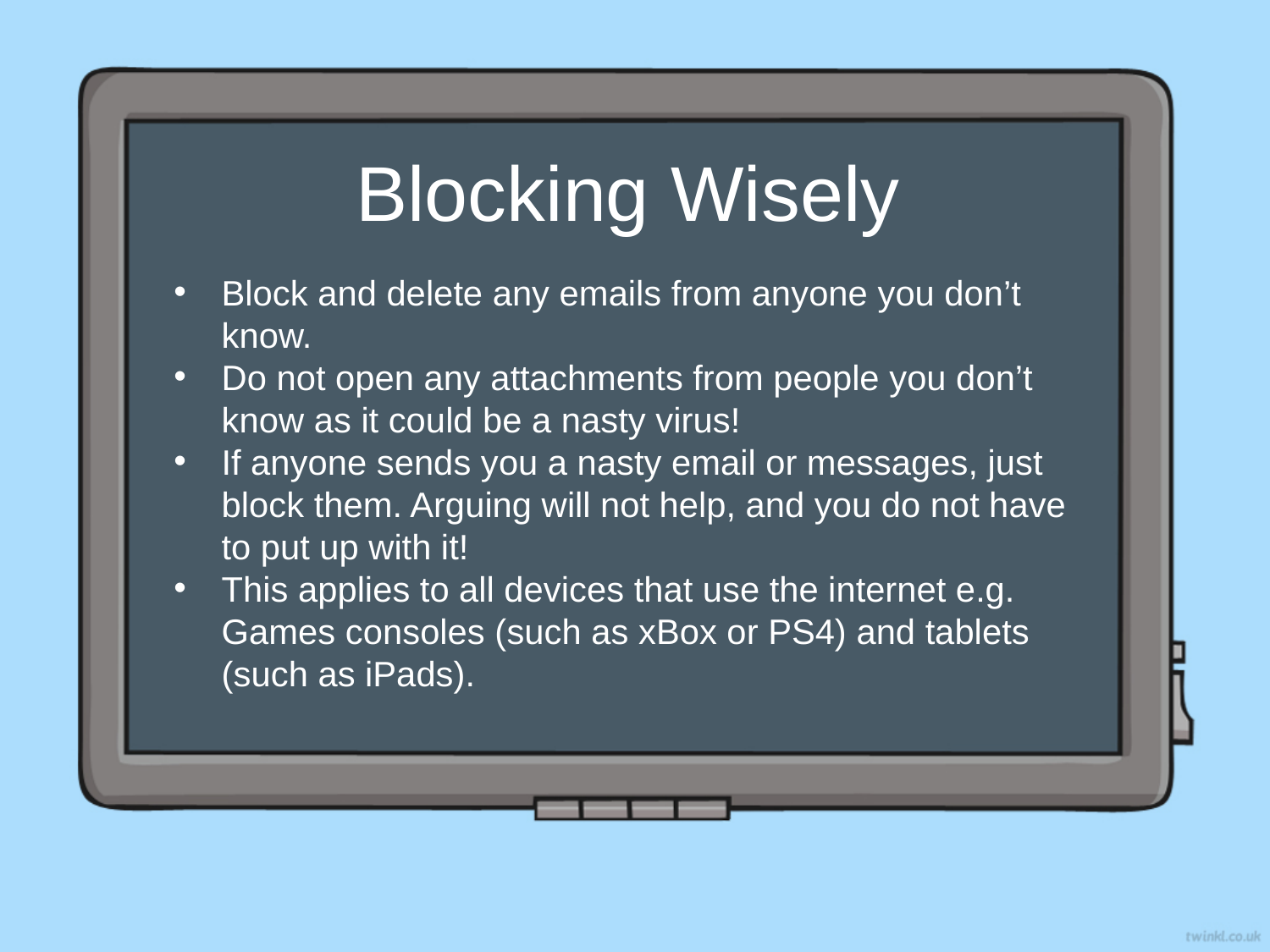

Blocking Wisely
Block and delete any emails from anyone you don’t know.
Do not open any attachments from people you don’t know as it could be a nasty virus!
If anyone sends you a nasty email or messages, just block them. Arguing will not help, and you do not have to put up with it!
This applies to all devices that use the internet e.g. Games consoles (such as xBox or PS4) and tablets (such as iPads).